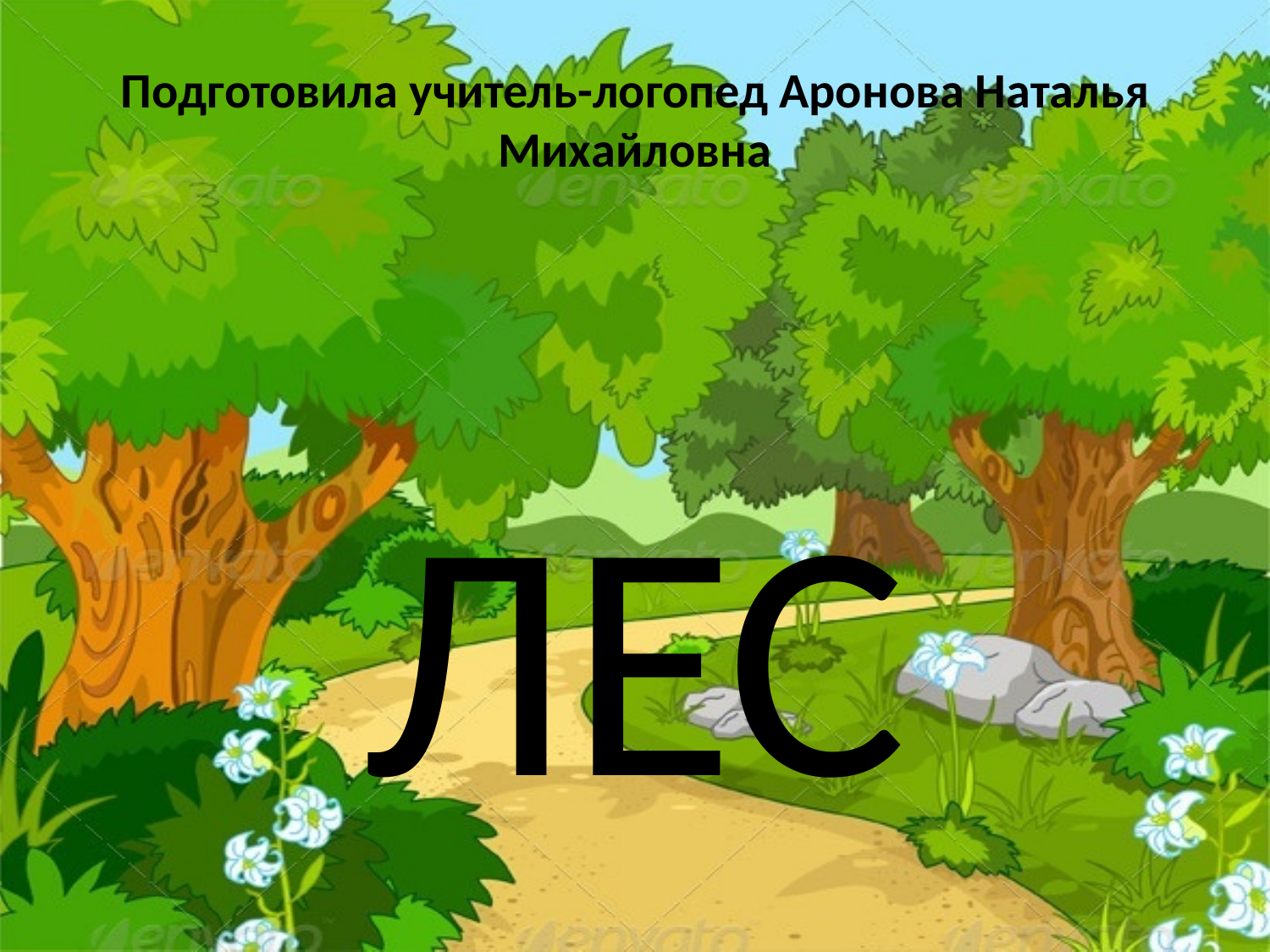

# Подготовила учитель-логопед Аронова Наталья Михайловна

ЛЕС